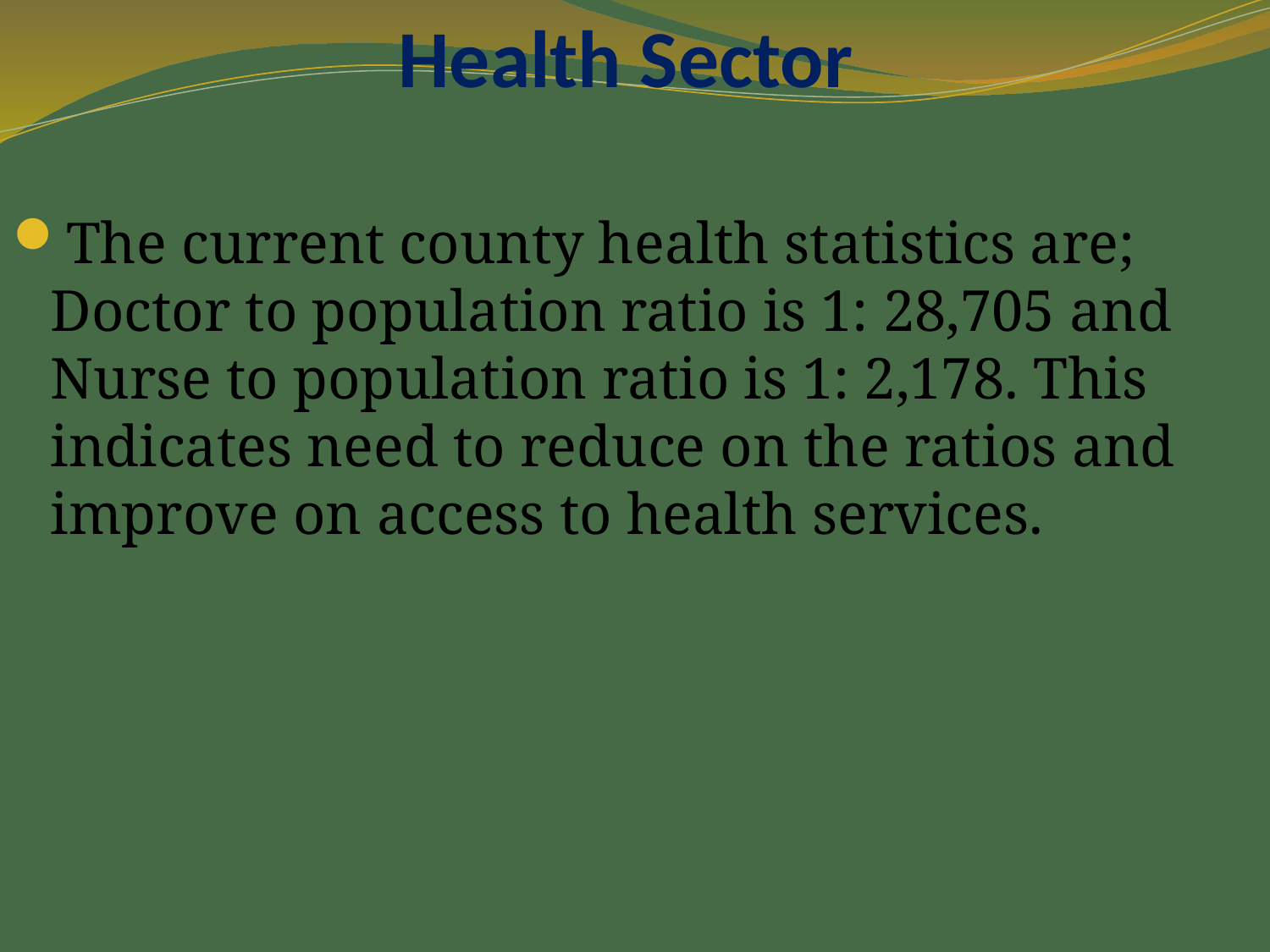

# Health Sector
The current county health statistics are; Doctor to population ratio is 1: 28,705 and Nurse to population ratio is 1: 2,178. This indicates need to reduce on the ratios and improve on access to health services.